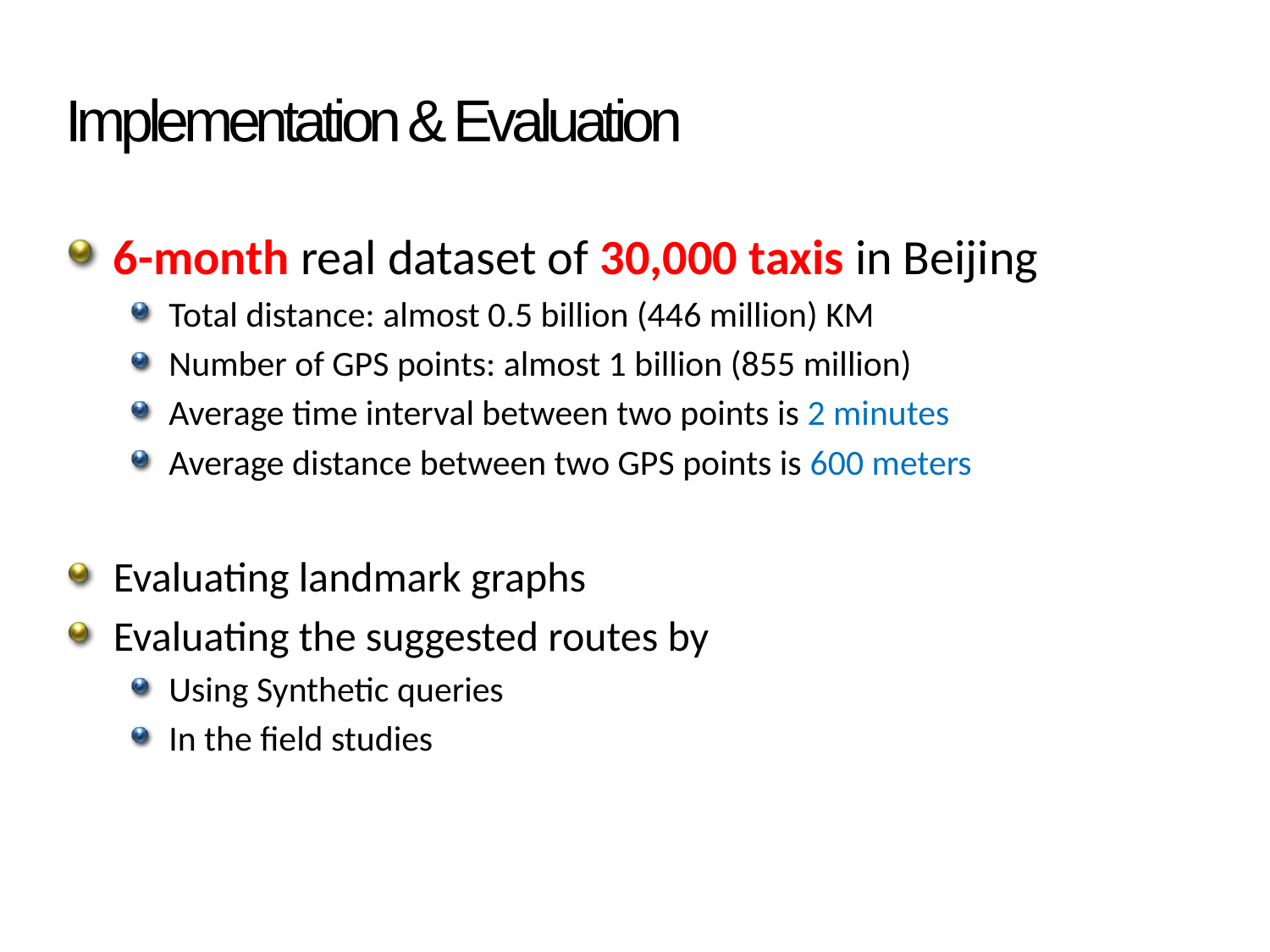

# Implementation & Evaluation
6-month real dataset of 30,000 taxis in Beijing
Total distance: almost 0.5 billion (446 million) KM
Number of GPS points: almost 1 billion (855 million)
Average time interval between two points is 2 minutes
Average distance between two GPS points is 600 meters

Evaluating landmark graphs
Evaluating the suggested routes by
Using Synthetic queries
In the field studies